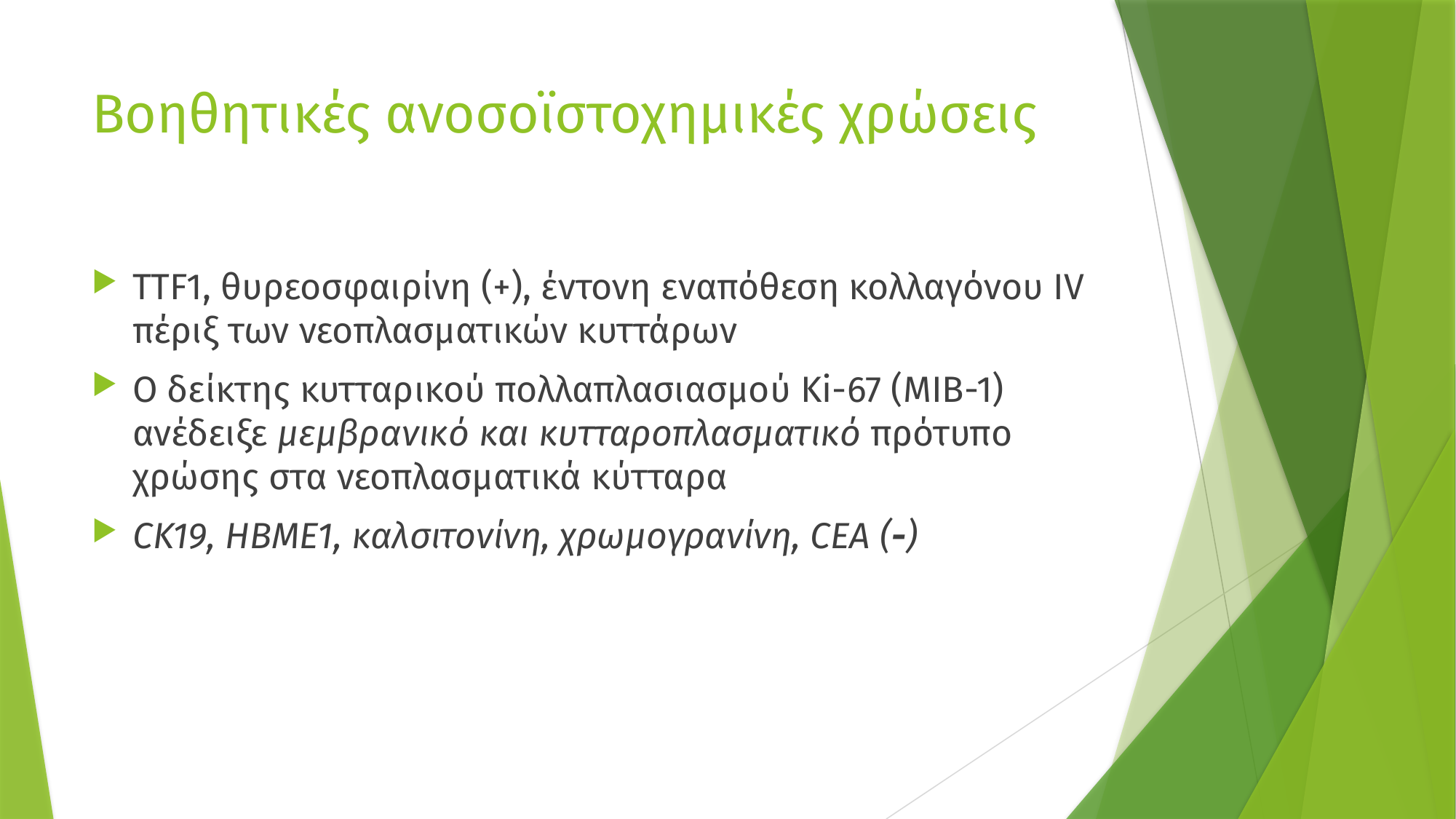

# Βοηθητικές ανοσοϊστοχημικές χρώσεις
TTF1, θυρεοσφαιρίνη (+), έντονη εναπόθεση κολλαγόνου ΙV πέριξ των νεοπλασματικών κυττάρων
Ο δείκτης κυτταρικού πολλαπλασιασμού Ki-67 (MIB-1) ανέδειξε μεμβρανικό και κυτταροπλασματικό πρότυπο χρώσης στα νεοπλασματικά κύτταρα
CK19, HBME1, καλσιτονίνη, χρωμογρανίνη, CEA (-)